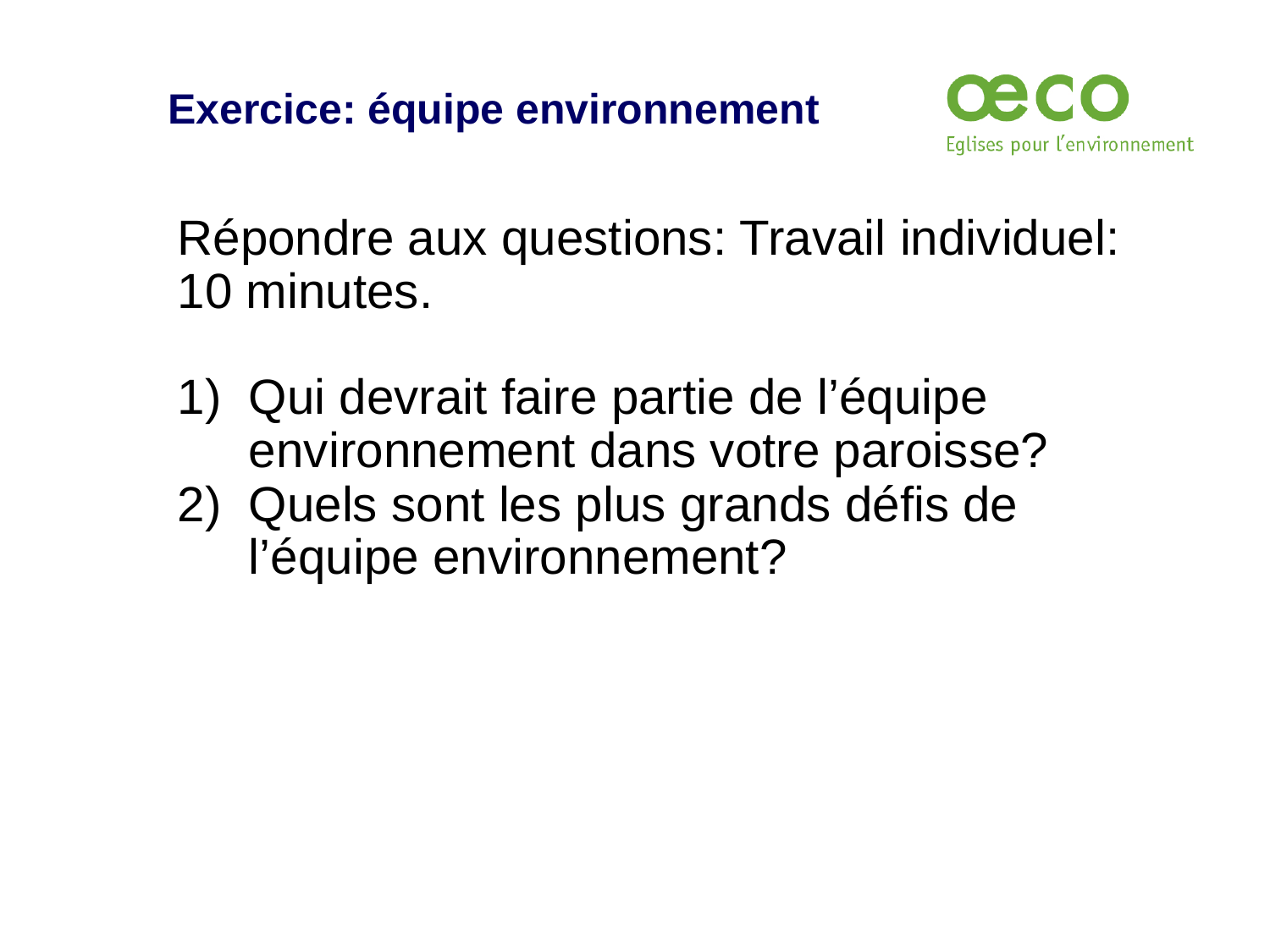

# Exercice: équipe environnement
Répondre aux questions: Travail individuel: 10 minutes.

Qui devrait faire partie de l’équipe environnement dans votre paroisse?
Quels sont les plus grands défis de l’équipe environnement?